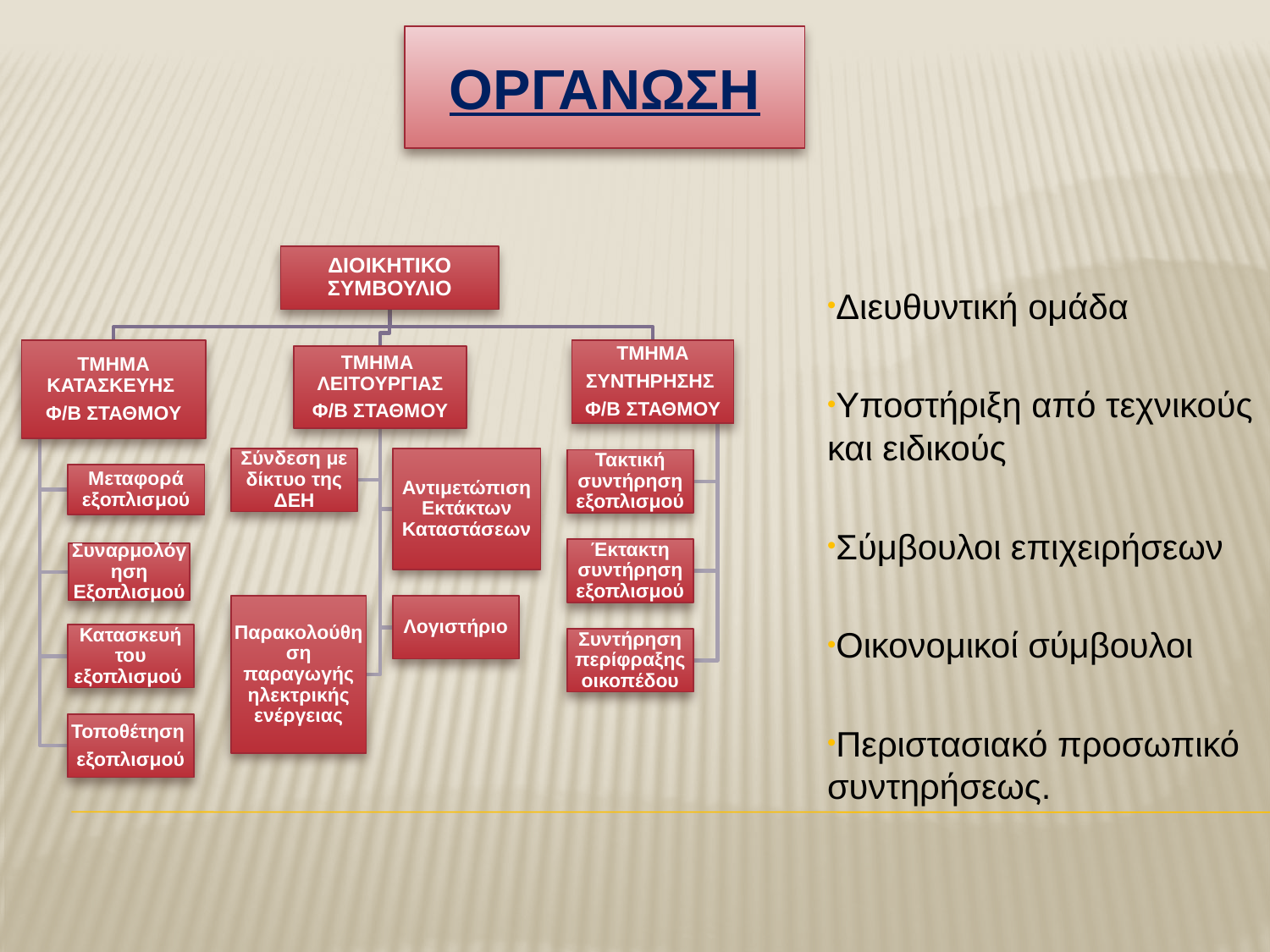

# ΟργΑνωση
ΔΙΟΙΚΗΤΙΚΟ ΣΥΜΒΟΥΛΙΟ
ΤΜΗΜΑ ΚΑΤΑΣΚΕΥΗΣ
Φ/Β ΣΤΑΘΜΟΥ
Μεταφορά εξοπλισμού
Συναρμολόγηση Εξοπλισμού
Κατασκευή του εξοπλισμού
Τοποθέτηση
εξοπλισμού
ΤΜΗΜΑ  ΛΕΙΤΟΥΡΓΙΑΣ
Φ/Β ΣΤΑΘΜΟΥ
Σύνδεση με δίκτυο της ΔΕΗ
Αντιμετώπιση Εκτάκτων Καταστάσεων
Παρακολούθηση παραγωγής ηλεκτρικής ενέργειας
Λογιστήριο
ΤΜΗΜΑ
 ΣΥΝΤΗΡΗΣΗΣ
Φ/Β ΣΤΑΘΜΟΥ
Τακτική συντήρηση εξοπλισμού
Έκτακτη συντήρηση εξοπλισμού
Συντήρηση περίφραξης οικοπέδου
Διευθυντική ομάδα

Υποστήριξη από τεχνικούς και ειδικούς

Σύμβουλοι επιχειρήσεων

Οικονομικοί σύμβουλοι

Περιστασιακό προσωπικό συντηρήσεως.